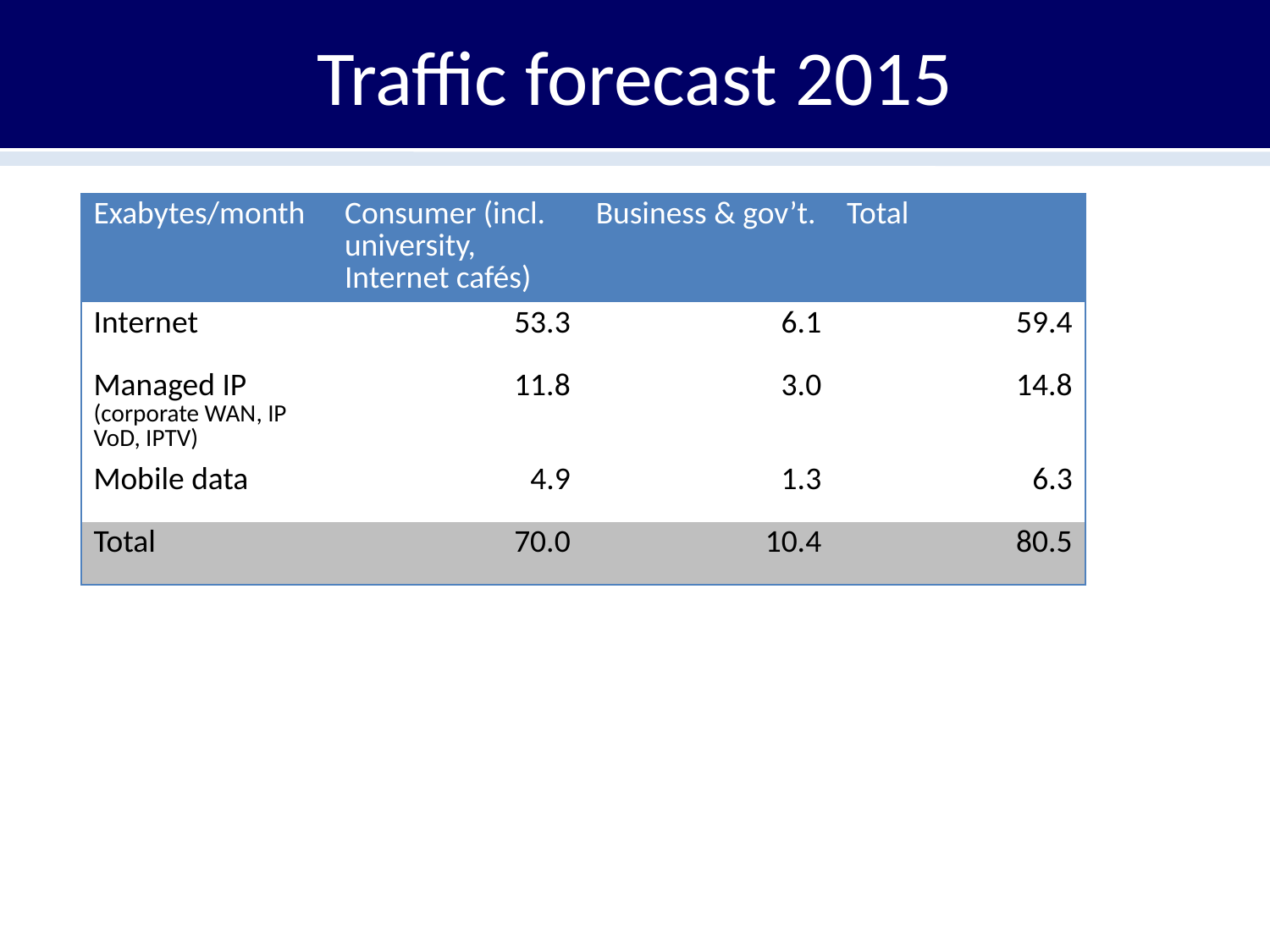

# Traffic forecast 2015
| Exabytes/month | Consumer (incl. university, Internet cafés) | Business & gov’t. | Total |
| --- | --- | --- | --- |
| Internet | 53.3 | 6.1 | 59.4 |
| Managed IP (corporate WAN, IP VoD, IPTV) | 11.8 | 3.0 | 14.8 |
| Mobile data | 4.9 | 1.3 | 6.3 |
| Total | 70.0 | 10.4 | 80.5 |